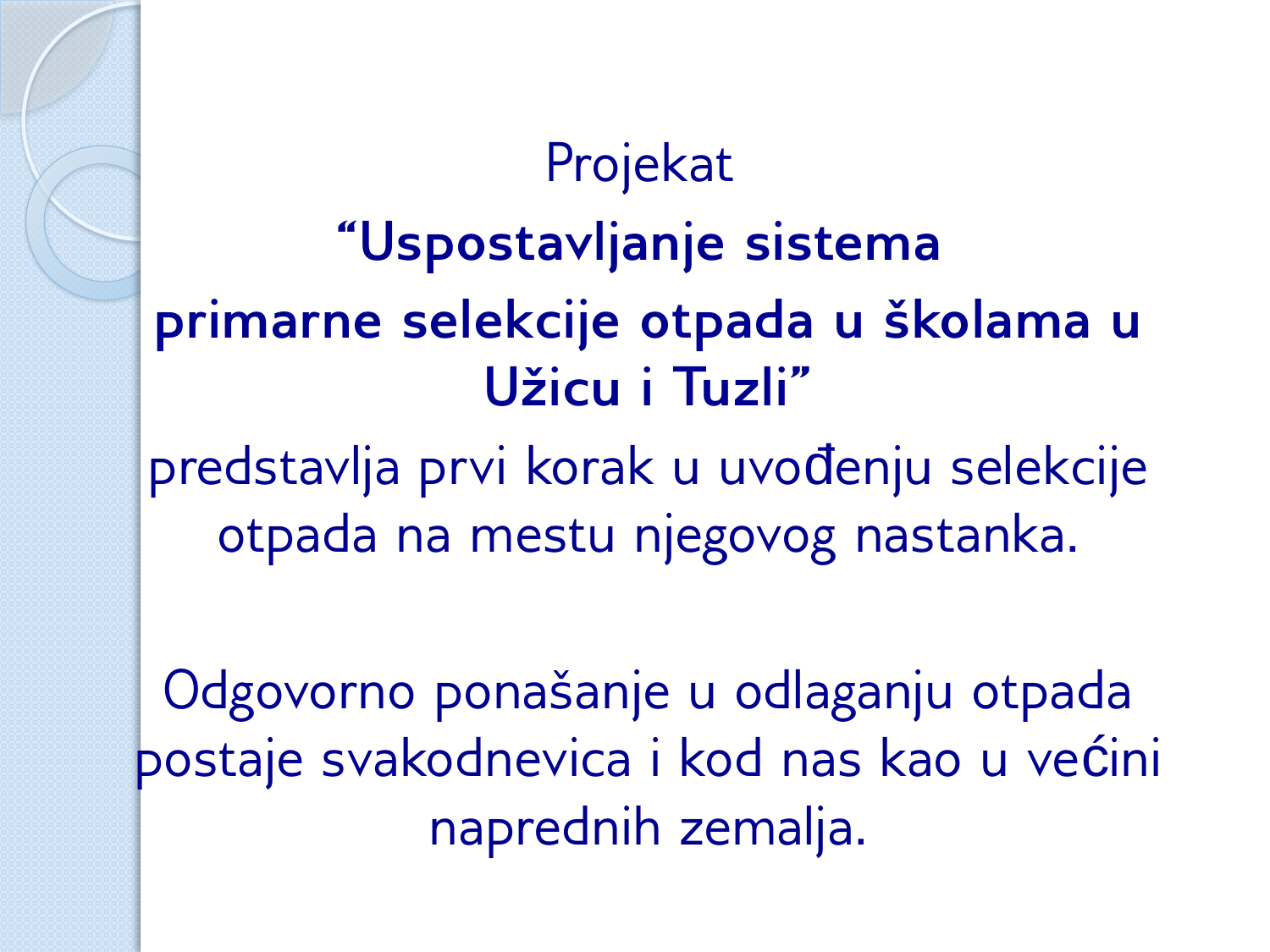

Projekat
“Uspostavljanje sistema
primarne selekcije otpada u školama u Užicu i Tuzli”
predstavlja prvi korak u uvođenju selekcije otpada na mestu njegovog nastanka.

Odgovorno ponašanje u odlaganju otpada postaje svakodnevica i kod nas kao u većini naprednih zemalja.